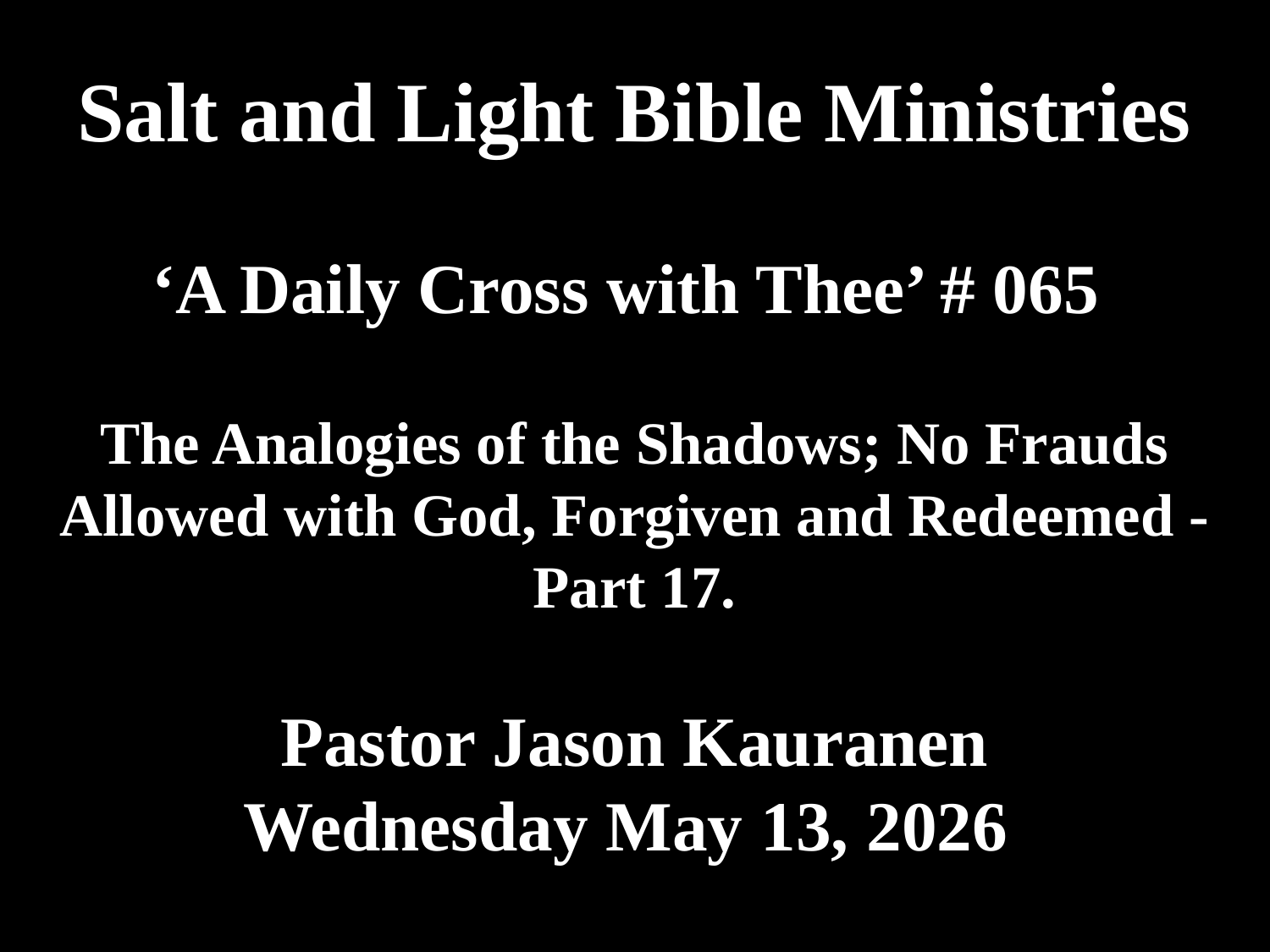

# Salt and Light Bible Ministries ‘A Daily Cross with Thee’ # 065 The Analogies of the Shadows; No Frauds Allowed with God, Forgiven and Redeemed - Part 17. Pastor Jason Kauranen Wednesday May 13, 2026